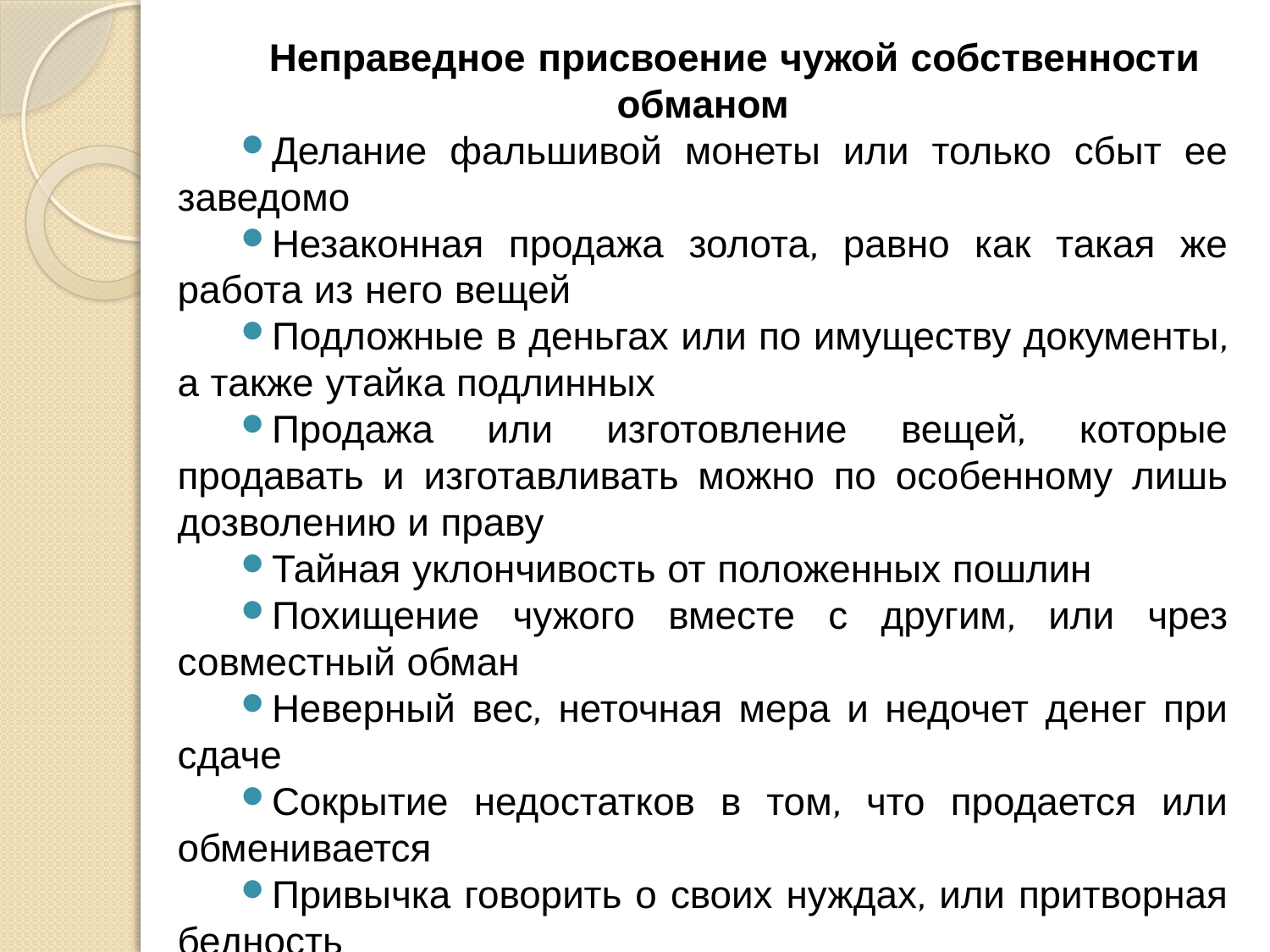

Неправедное присвоение чужой собственности обманом
Делание фальшивой монеты или только сбыт ее заведомо
Незаконная продажа золота, равно как такая же работа из него вещей
Подложные в деньгах или по имуществу документы, а также утайка подлинных
Продажа или изготовление вещей, которые продавать и изготавливать можно по особенному лишь дозволению и праву
Тайная уклончивость от положенных пошлин
Похищение чужого вместе с другим, или чрез совместный обман
Неверный вес, неточная мера и недочет денег при сдаче
Сокрытие недостатков в том, что продается или обменивается
Привычка говорить о своих нуждах, или притворная бедность
Составление себе состояния притворным нищенством